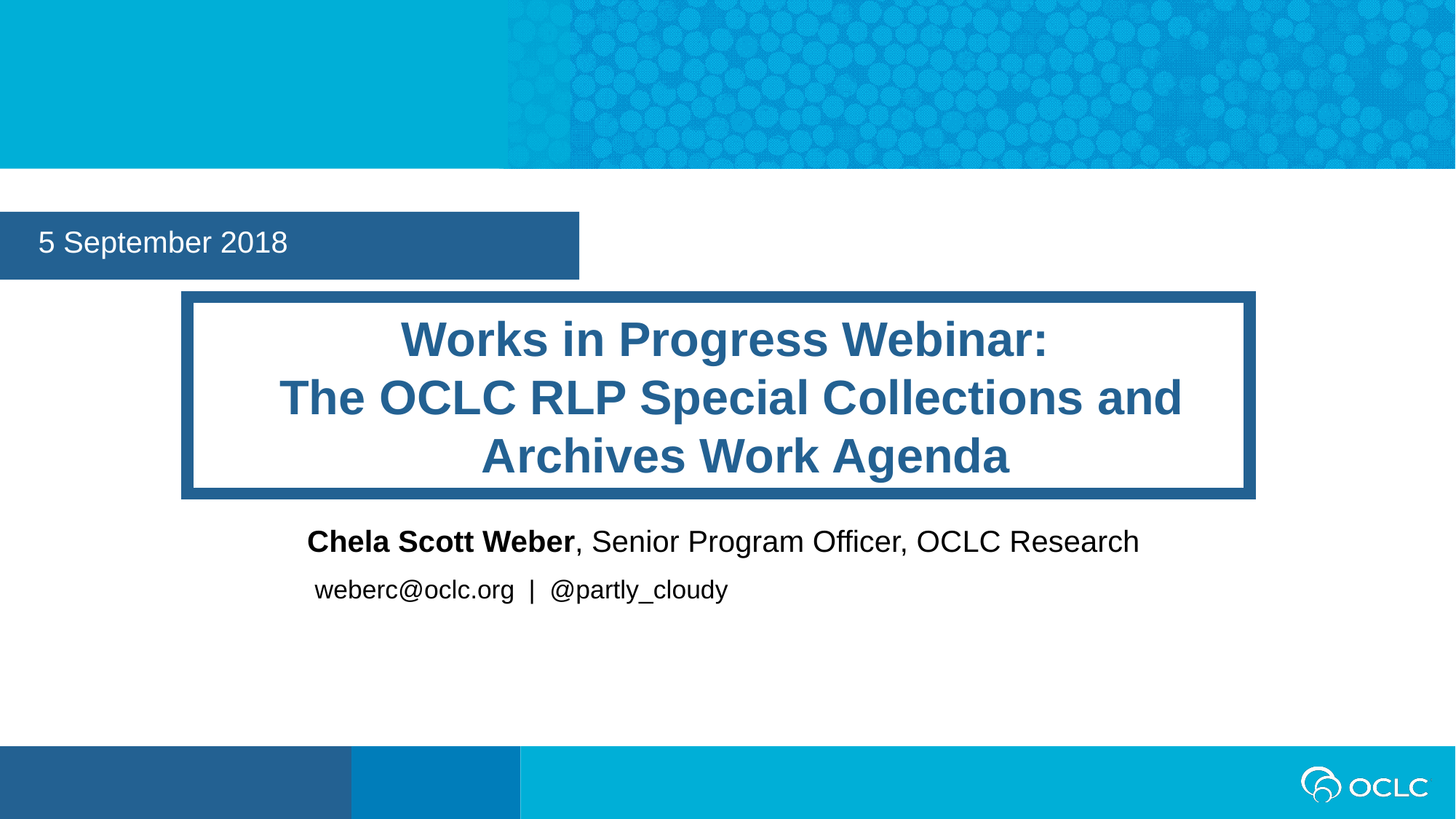

5 September 2018
Works in Progress Webinar:
The OCLC RLP Special Collections and Archives Work Agenda
Chela Scott Weber, Senior Program Officer, OCLC Research
weberc@oclc.org  |  @partly_cloudy